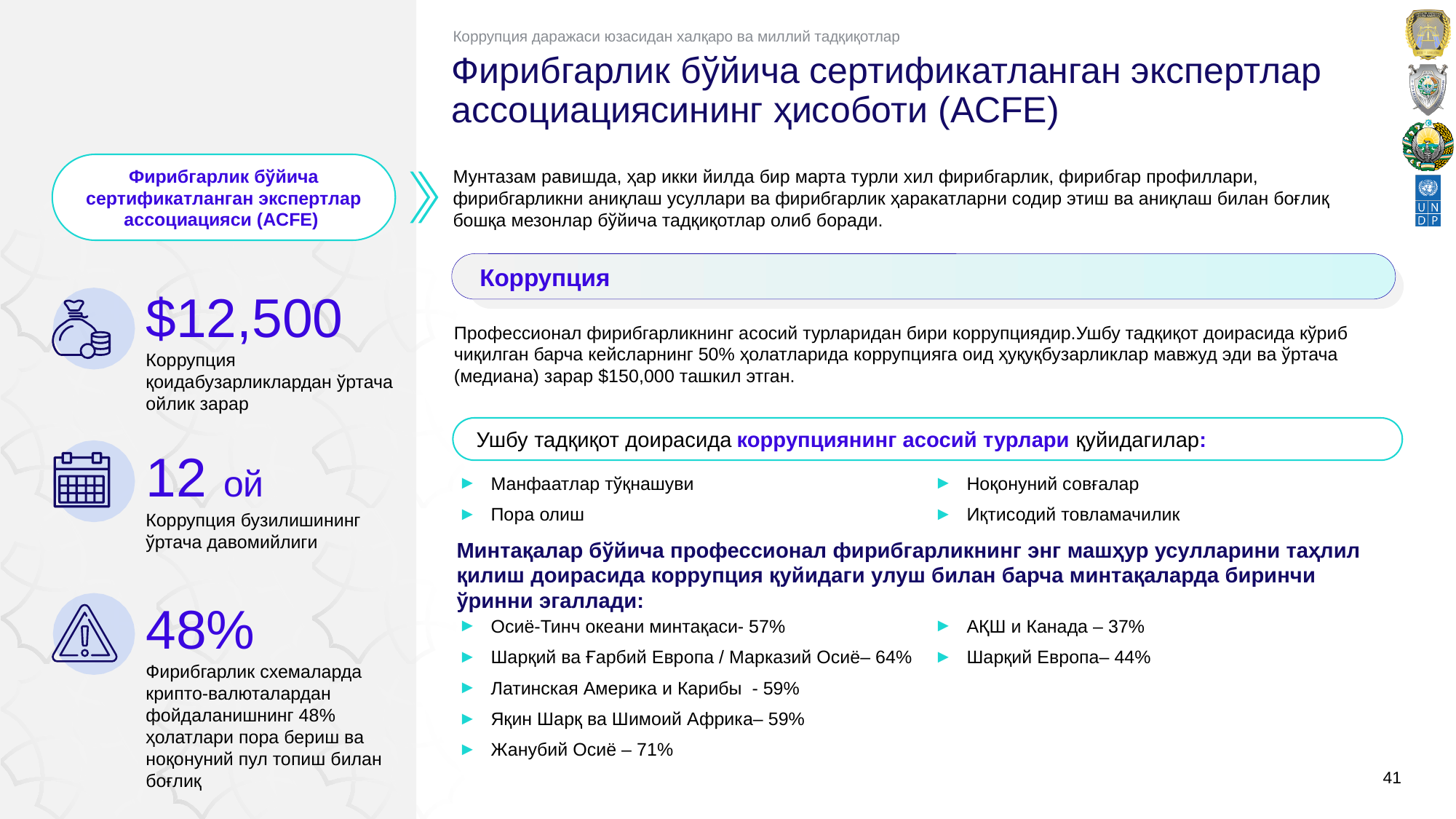

Коррупция даражаси юзасидан халқаро ва миллий тадқиқотлар
# Фирибгарлик бўйича сертификатланган экспертлар ассоциациясининг ҳисоботи (ACFE)
Фирибгарлик бўйича сертификатланган экспертлар ассоциацияси (ACFE)
Мунтазам равишда, ҳар икки йилда бир марта турли хил фирибгарлик, фирибгар профиллари, фирибгарликни аниқлаш усуллари ва фирибгарлик ҳаракатларни содир этиш ва аниқлаш билан боғлиқ бошқа мезонлар бўйича тадқиқотлар олиб боради.

Коррупция

$12,500
Коррупция қоидабузарликлардан ўртача ойлик зарар

Профессионал фирибгарликнинг асосий турларидан бири коррупциядир.Ушбу тадқиқот доирасида кўриб чиқилган барча кейсларнинг 50% ҳолатларида коррупцияга оид ҳуқуқбузарликлар мавжуд эди ва ўртача (медиана) зарар $150,000 ташкил этган.
Ушбу тадқиқот доирасида коррупциянинг асосий турлари қуйидагилар:
12 ой
Коррупция бузилишининг ўртача давомийлиги

Манфаатлар тўқнашуви
Пора олиш
Ноқонуний совғалар
Иқтисодий товламачилик
Минтақалар бўйича профессионал фирибгарликнинг энг машҳур усулларини таҳлил қилиш доирасида коррупция қуйидаги улуш билан барча минтақаларда биринчи ўринни эгаллади:

48%
Фирибгарлик схемаларда крипто-валюталардан фойдаланишнинг 48% ҳолатлари пора бериш ва ноқонуний пул топиш билан боғлиқ

Осиё-Тинч океани минтақаси- 57%
Шарқий ва Ғарбий Европа / Марказий Осиё– 64%
Латинская Америка и Карибы  - 59%
Яқин Шарқ ва Шимоий Африка– 59%
Жанубий Осиё – 71%
АҚШ и Канада – 37%
Шарқий Европа– 44%